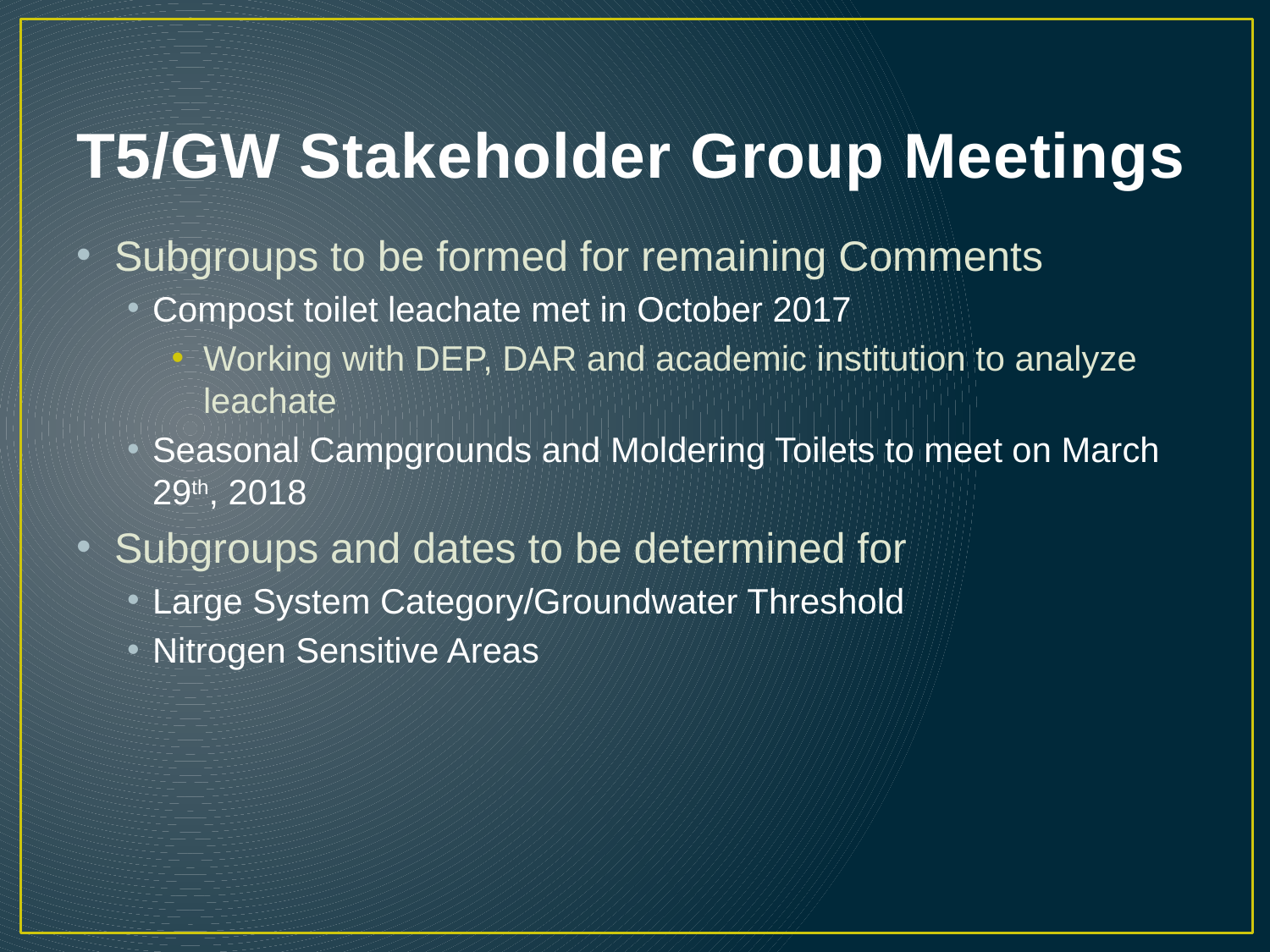

# T5/GW Stakeholder Group Meetings
Subgroups to be formed for remaining Comments
Compost toilet leachate met in October 2017
Working with DEP, DAR and academic institution to analyze leachate
Seasonal Campgrounds and Moldering Toilets to meet on March 29th, 2018
Subgroups and dates to be determined for
Large System Category/Groundwater Threshold
Nitrogen Sensitive Areas